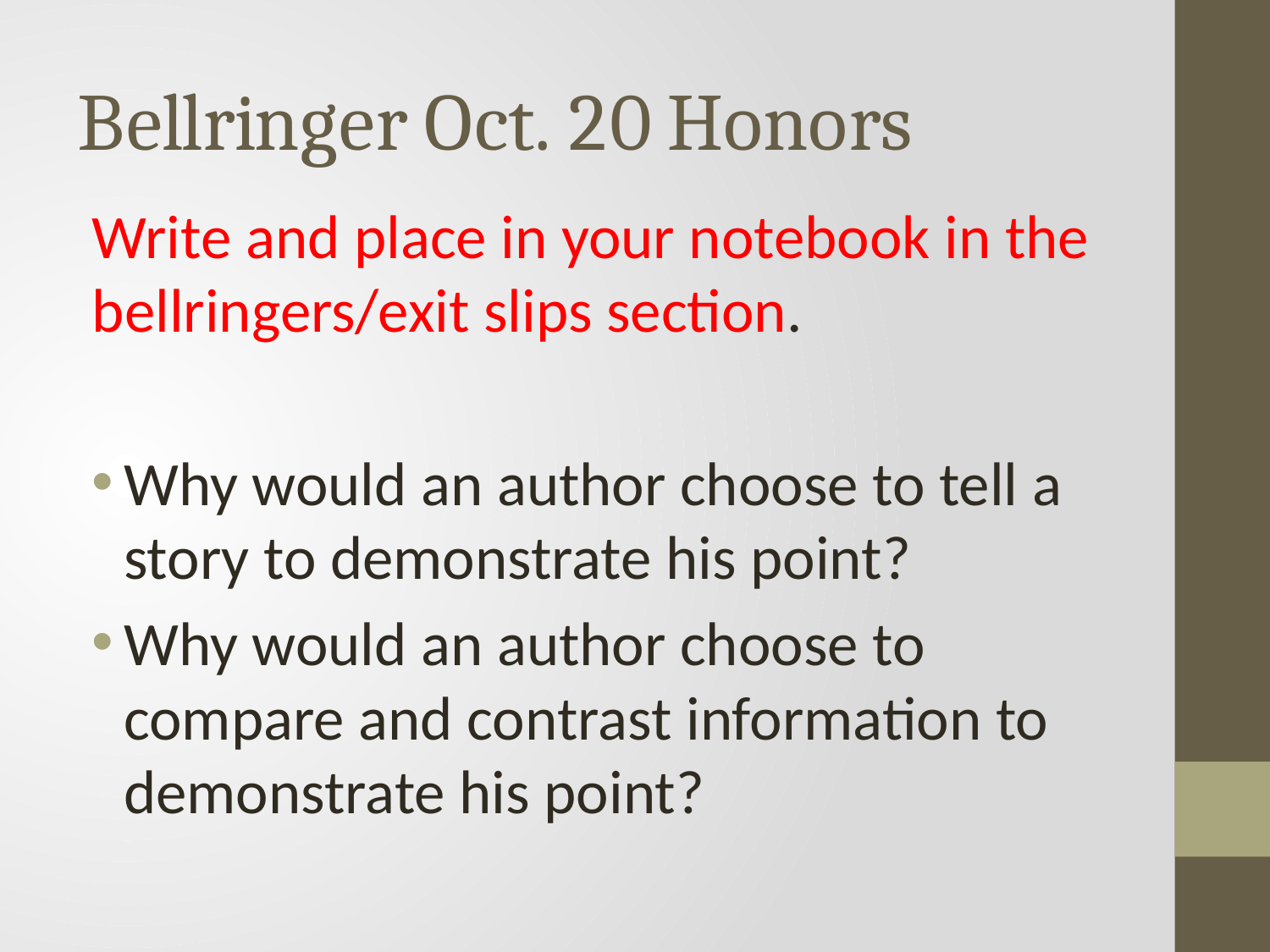

# Bellringer Oct. 20 Honors
Write and place in your notebook in the bellringers/exit slips section.

Why would an author choose to tell a story to demonstrate his point?
Why would an author choose to compare and contrast information to demonstrate his point?